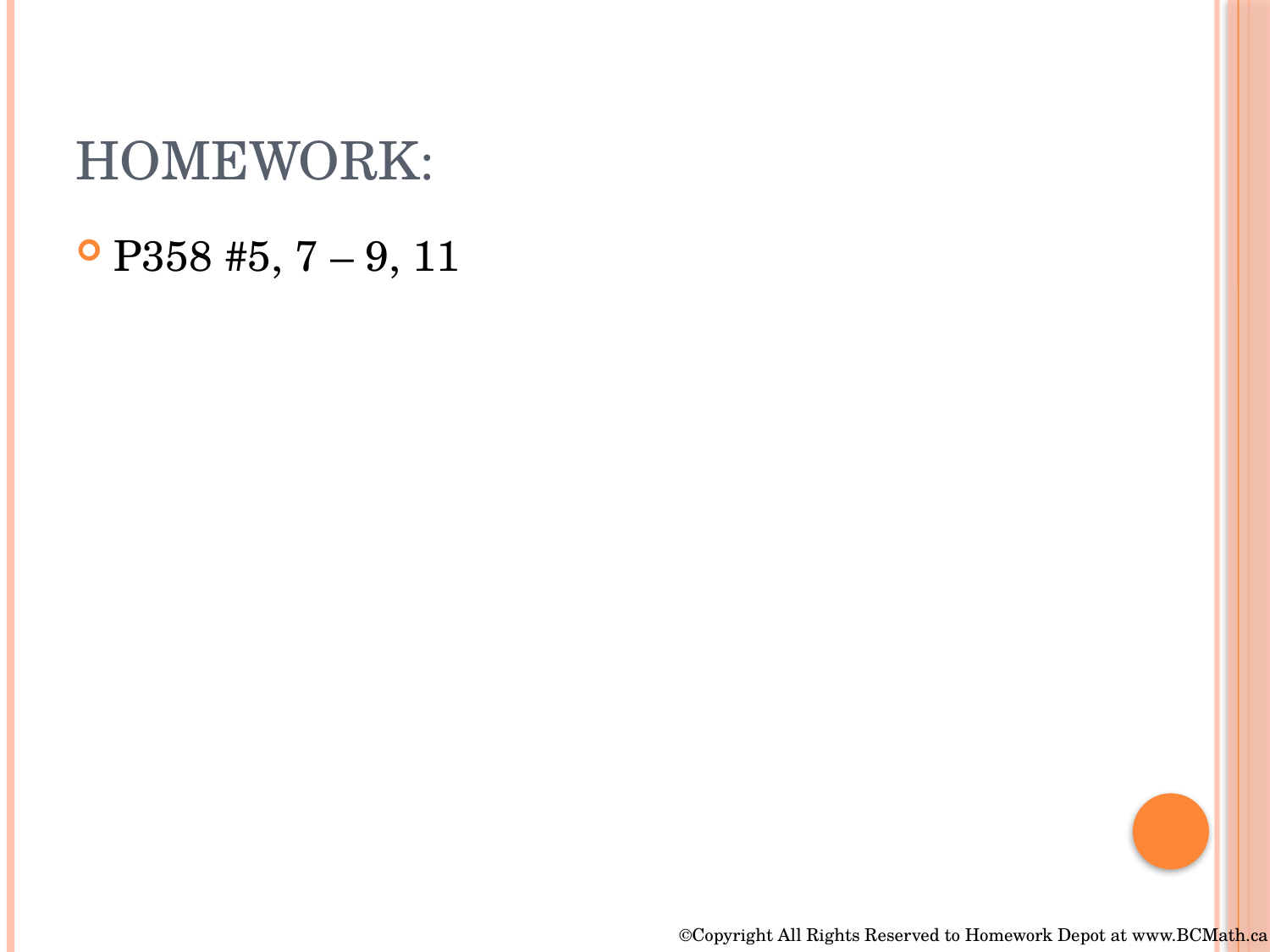

# Homework:
P358 #5, 7 – 9, 11
©Copyright All Rights Reserved to Homework Depot at www.BCMath.ca